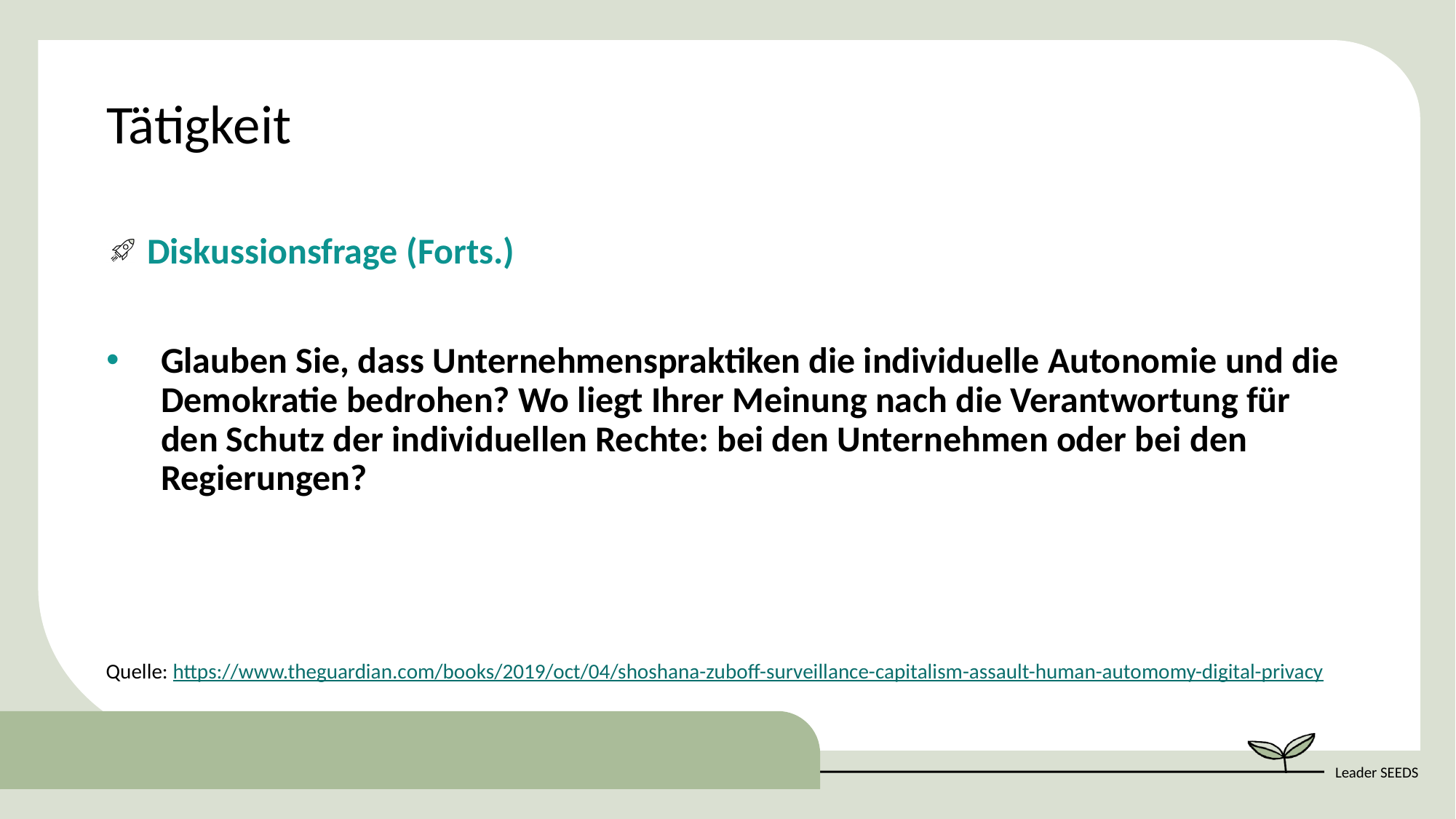

Tätigkeit
Diskussionsfrage (Forts.)

Glauben Sie, dass Unternehmenspraktiken die individuelle Autonomie und die Demokratie bedrohen? Wo liegt Ihrer Meinung nach die Verantwortung für den Schutz der individuellen Rechte: bei den Unternehmen oder bei den Regierungen?

Quelle: https://www.theguardian.com/books/2019/oct/04/shoshana-zuboff-surveillance-capitalism-assault-human-automomy-digital-privacy